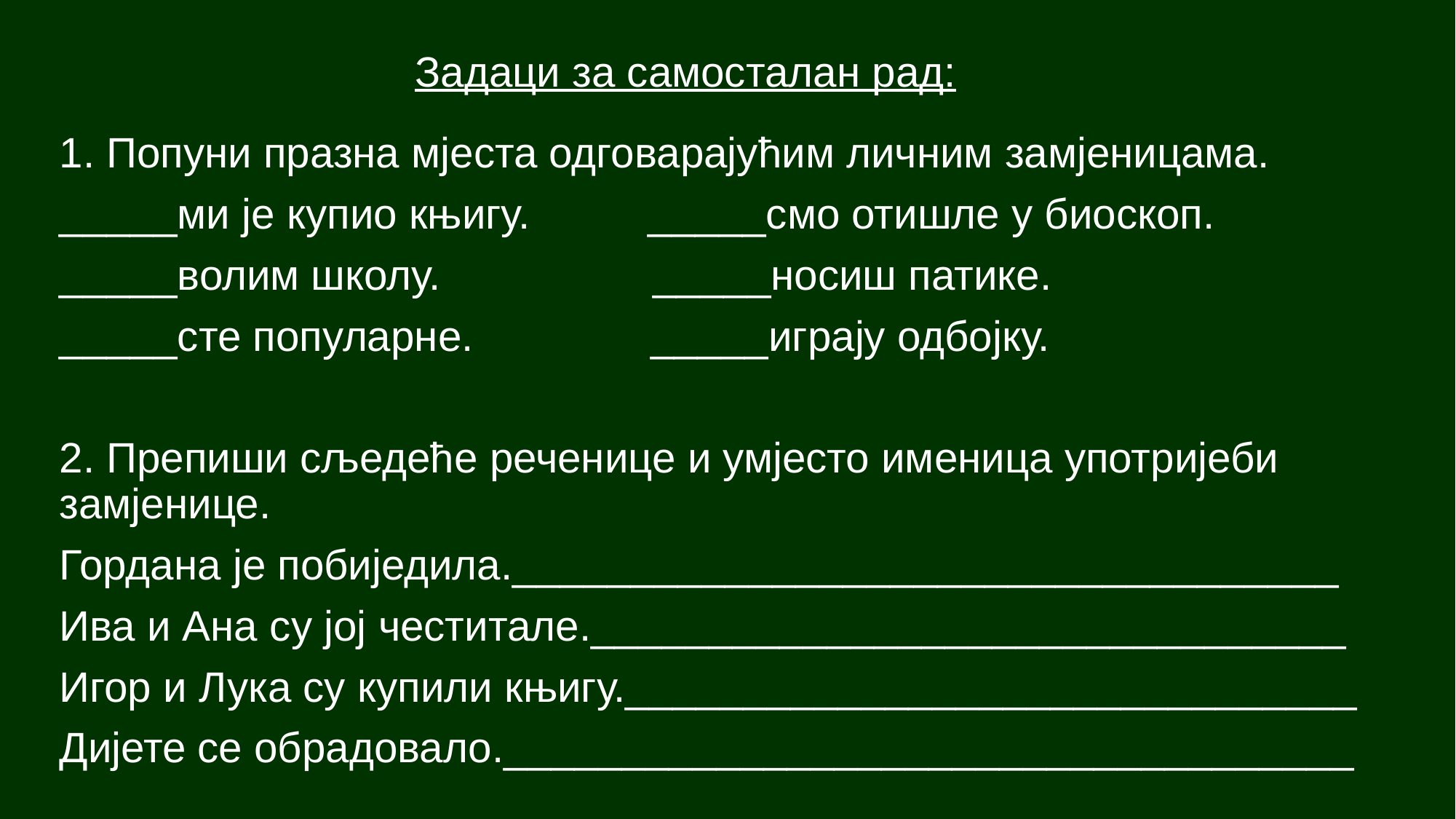

# Задаци за самосталан рад:
1. Попуни празна мјеста одговарајућим личним замјеницама.
_____ми је купио књигу.          _____смо отишле у биоскоп.
_____волим школу.                  _____носиш патике.
_____сте популарне.               _____играју одбојку.

2. Препиши сљедеће реченице и умјесто именица употријеби замјенице.
Гордана је побиједила.___________________________________
Ива и Ана су јој честитале.________________________________
Игор и Лука су купили књигу._______________________________
Дијете се обрадовало.____________________________________